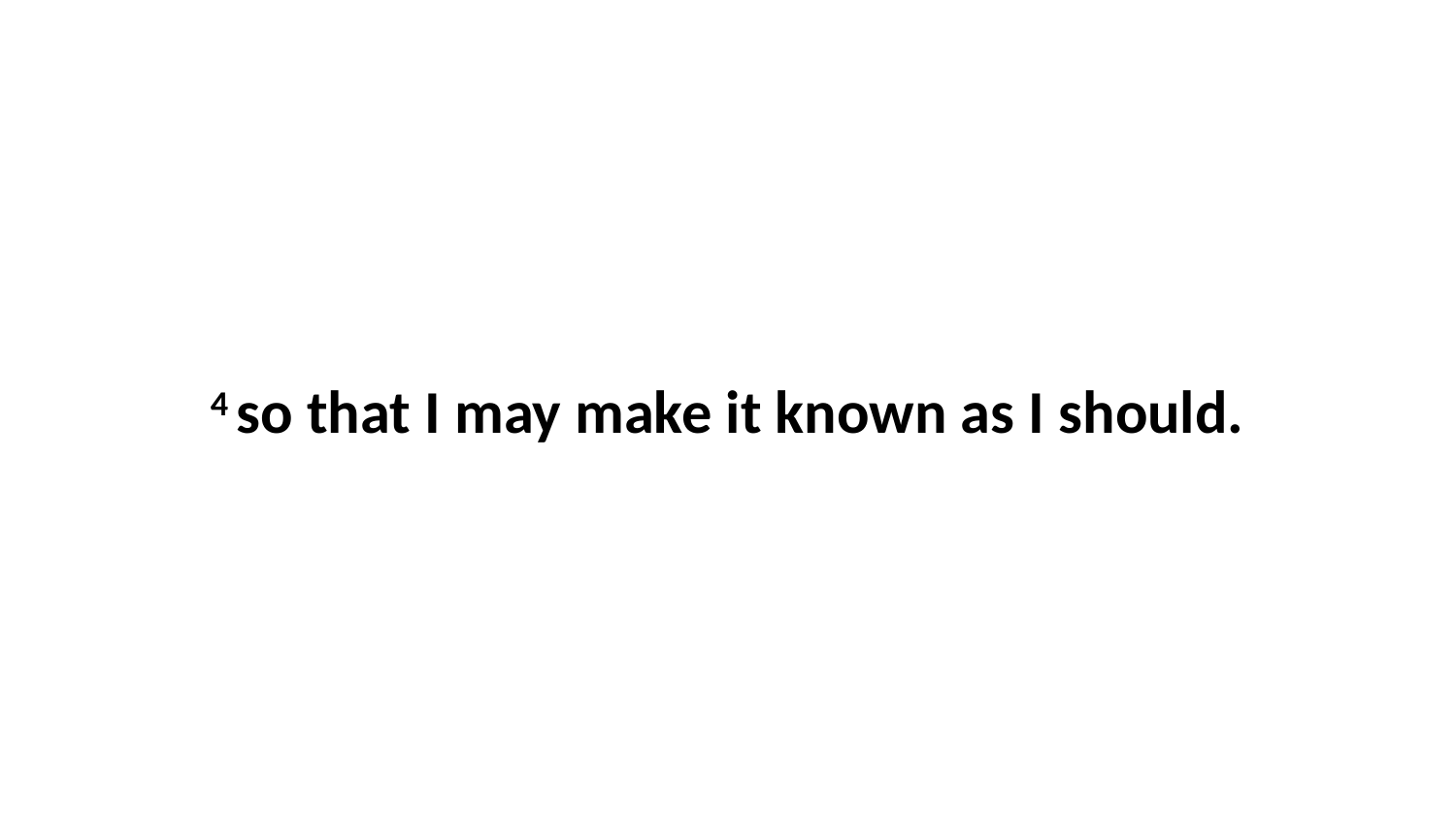

4 so that I may make it known as I should.